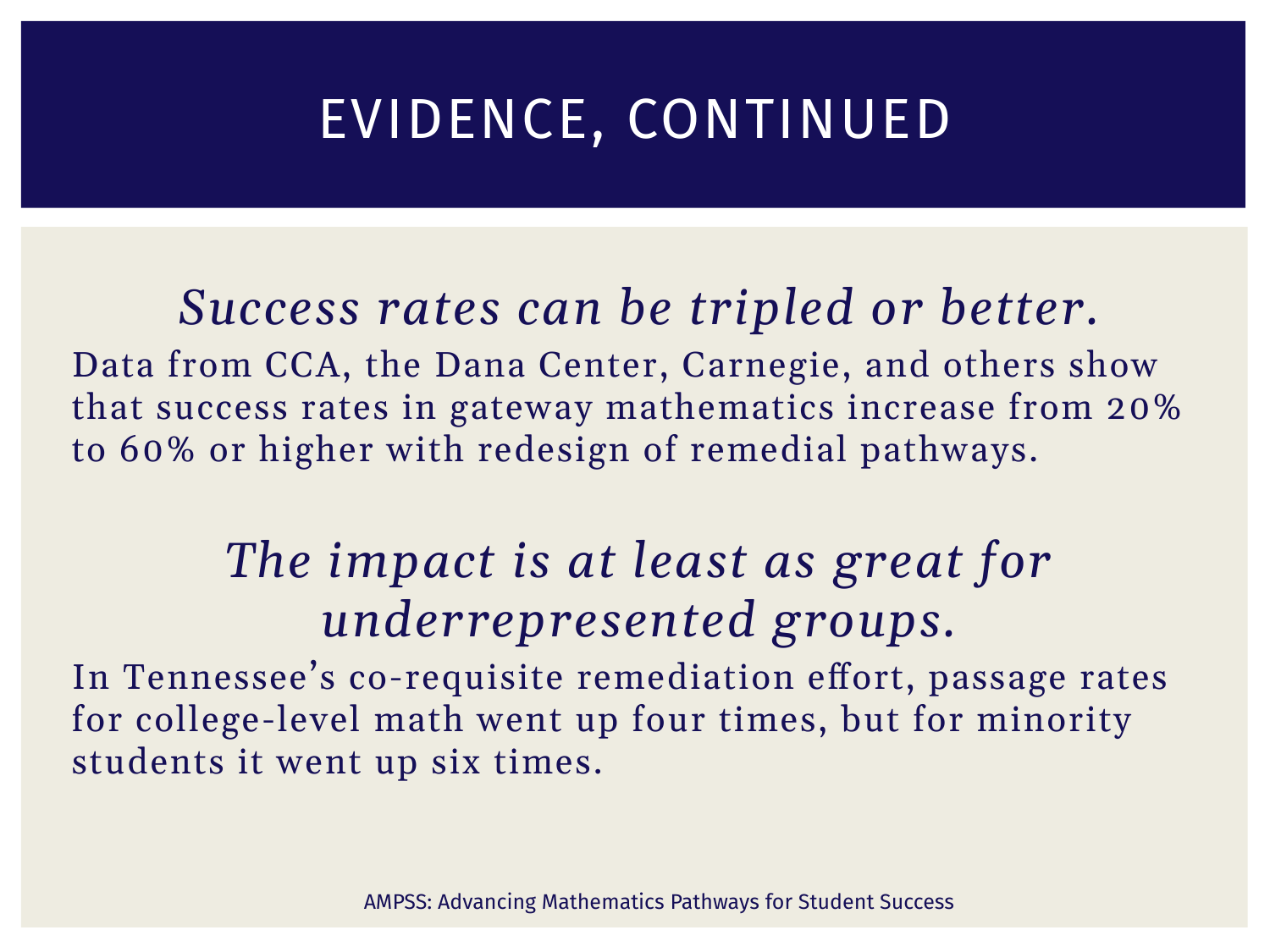

# Evidence, continued
Success rates can be tripled or better.
Data from CCA, the Dana Center, Carnegie, and others show that success rates in gateway mathematics increase from 20% to 60% or higher with redesign of remedial pathways.

The impact is at least as great for underrepresented groups.
In Tennessee’s co-requisite remediation effort, passage rates for college-level math went up four times, but for minority students it went up six times.

AMPSS: Advancing Mathematics Pathways for Student Success